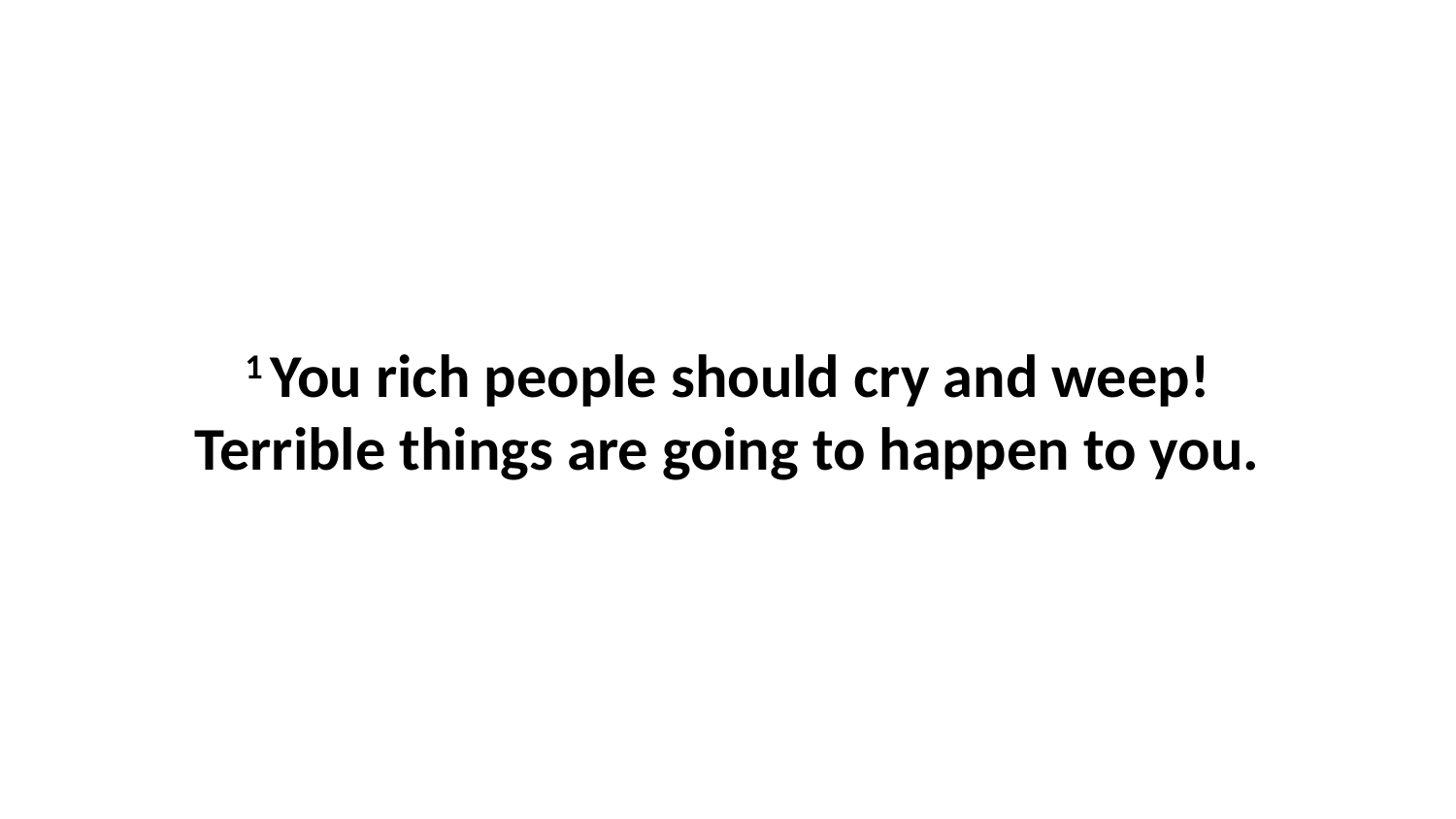

1 You rich people should cry and weep! Terrible things are going to happen to you.